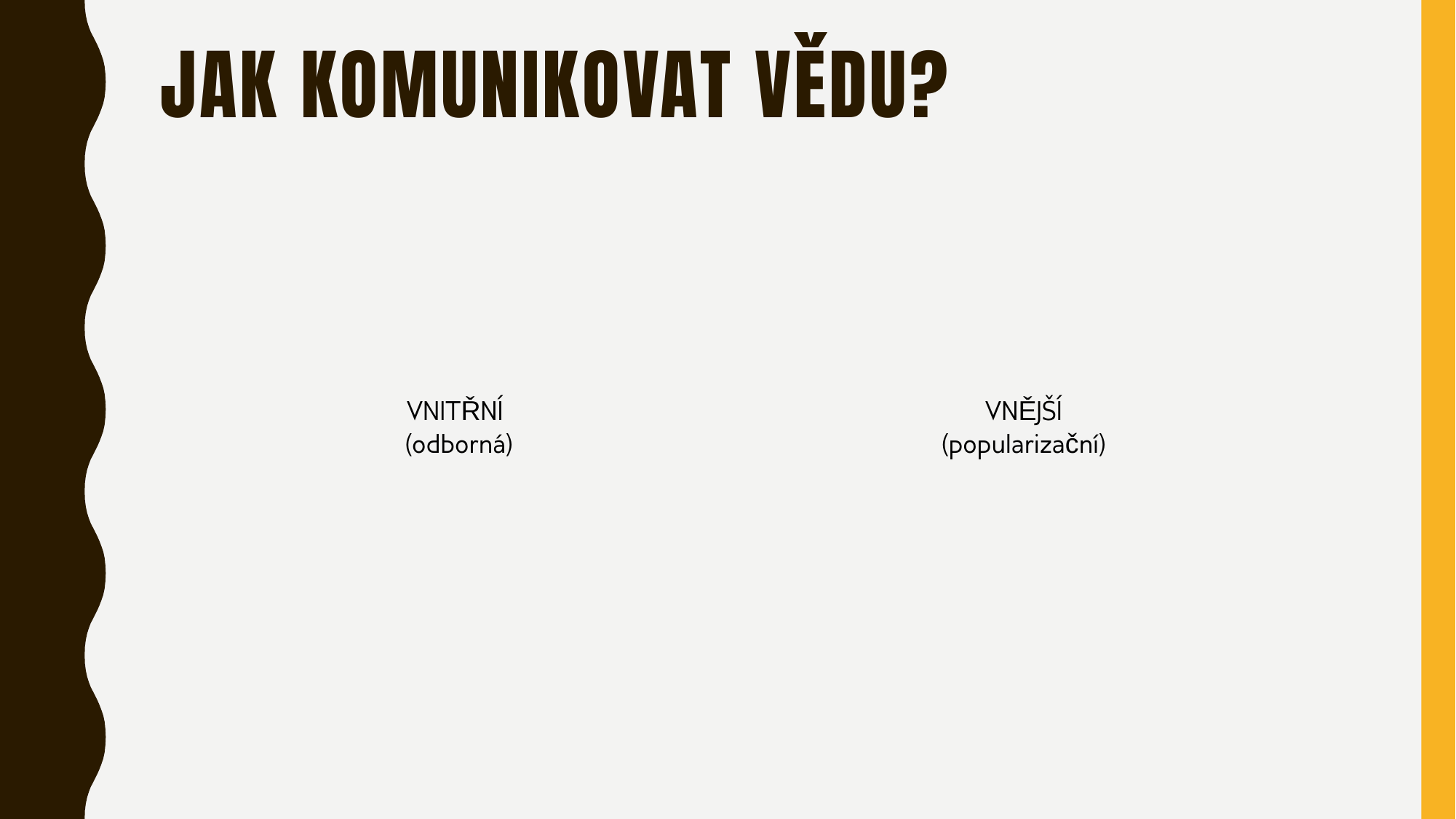

# Jak komunikovat vědu?

VNITŘNÍ
(odborná)
VNĚJŠÍ
(popularizační)